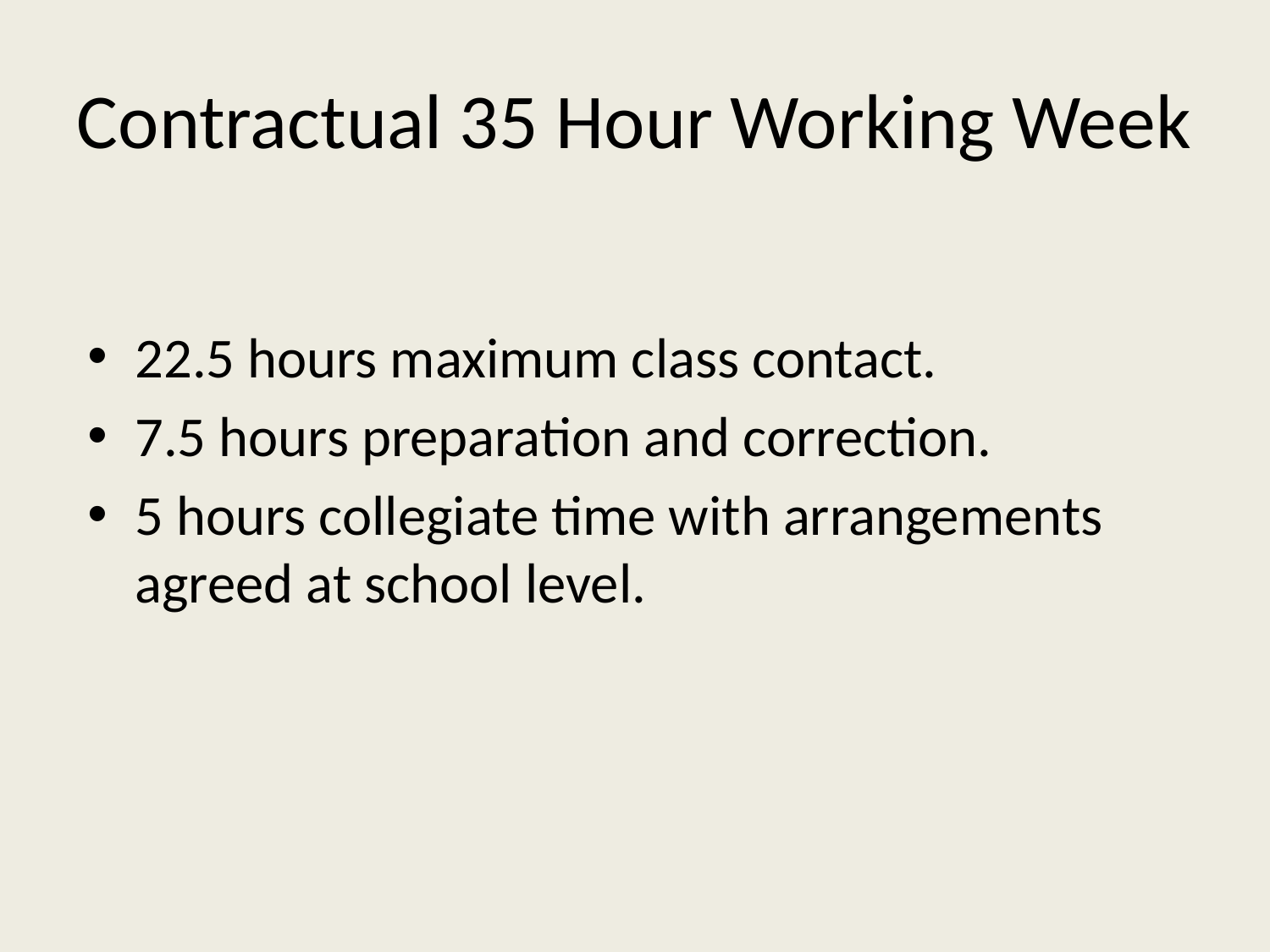

# Contractual 35 Hour Working Week

22.5 hours maximum class contact.
7.5 hours preparation and correction.
5 hours collegiate time with arrangements agreed at school level.